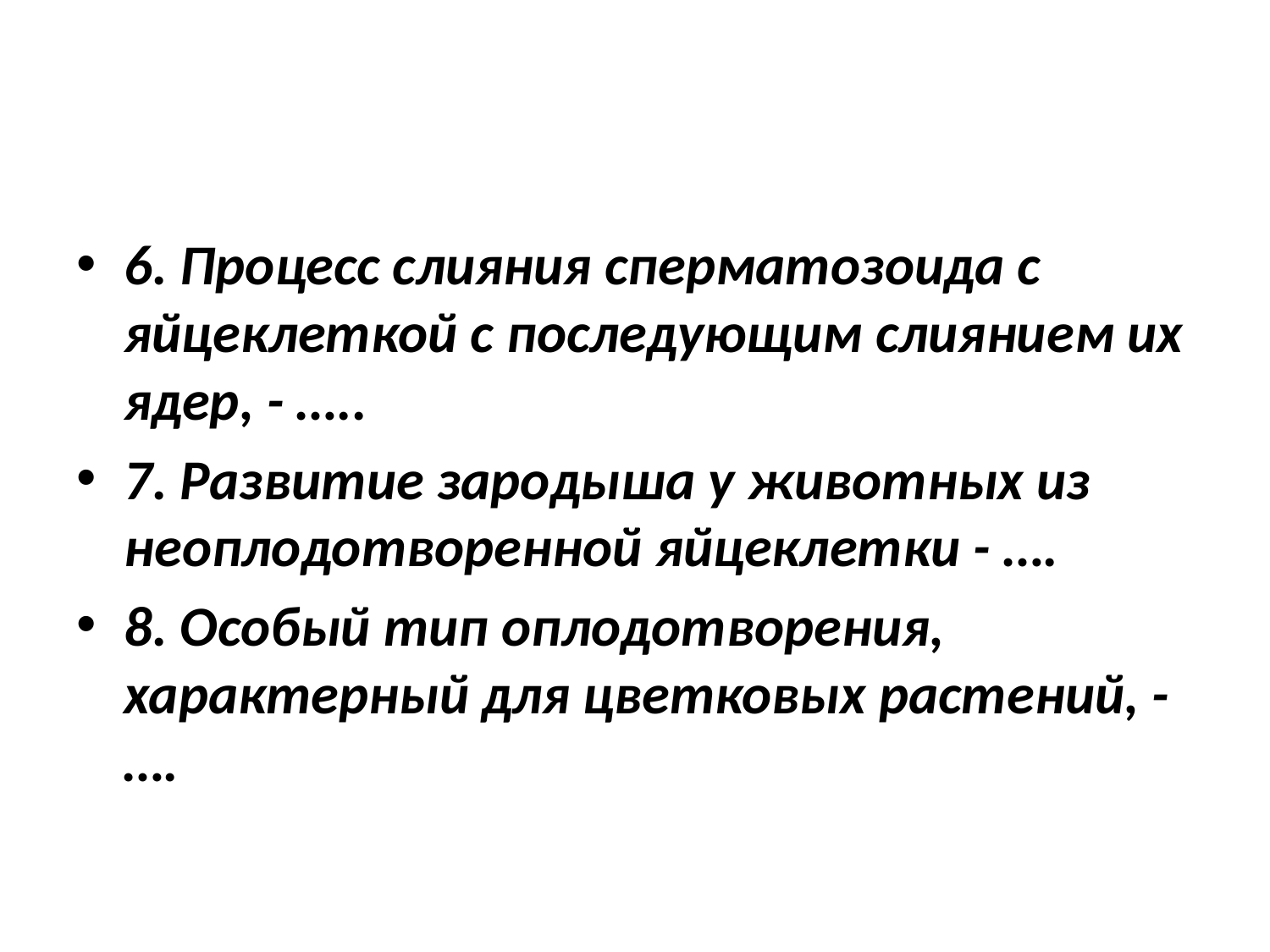

#
6. Процесс слияния сперматозоида с яйцеклеткой с последующим слиянием их ядер, - …..
7. Развитие зародыша у животных из неоплодотворенной яйцеклетки - ….
8. Особый тип оплодотворения, характерный для цветковых растений, - ….